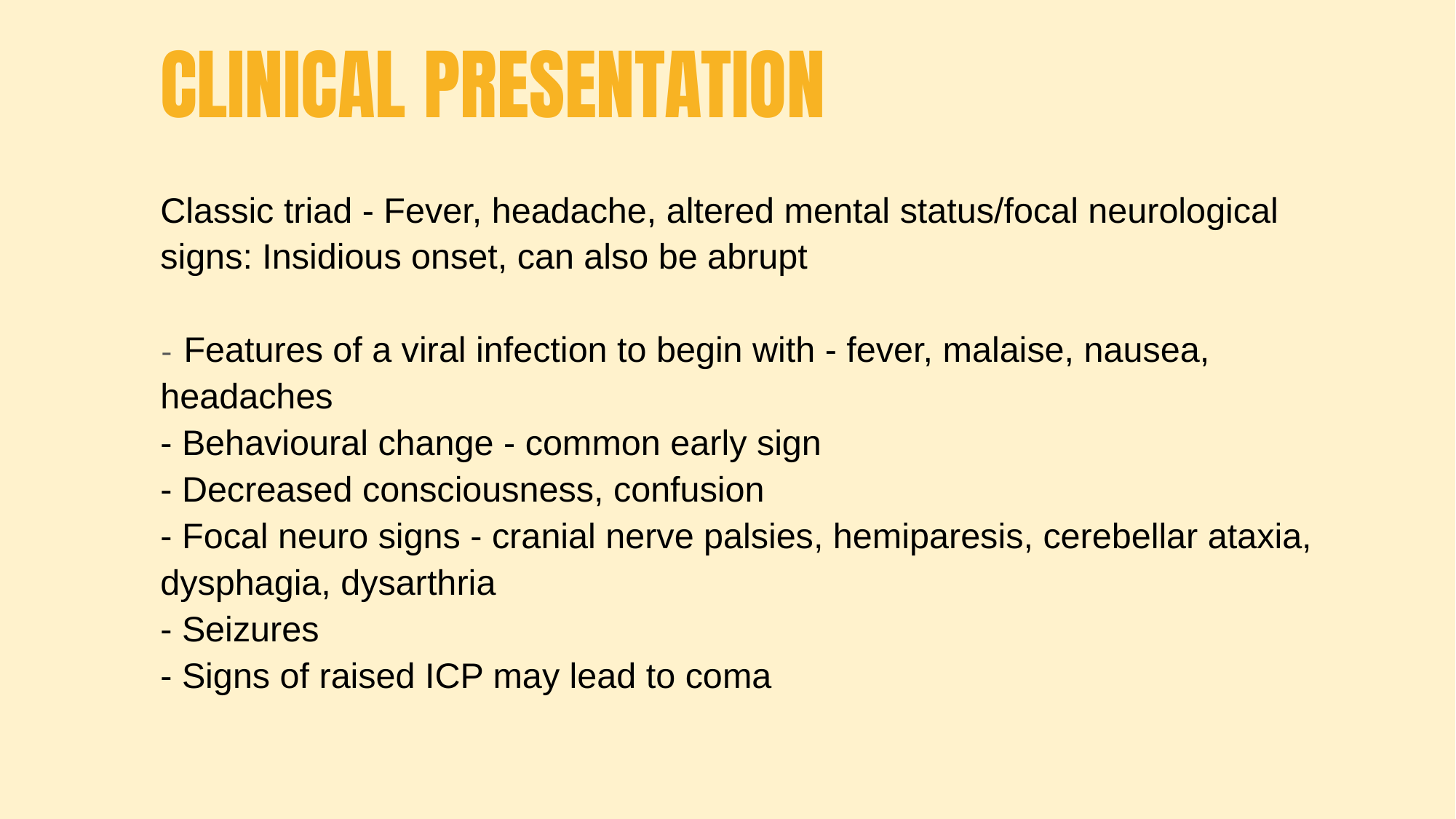

# CLINICAL PRESENTATION
Classic triad - Fever, headache, altered mental status/focal neurological signs: Insidious onset, can also be abrupt
- Features of a viral infection to begin with - fever, malaise, nausea, headaches
- Behavioural change - common early sign
- Decreased consciousness, confusion
- Focal neuro signs - cranial nerve palsies, hemiparesis, cerebellar ataxia, dysphagia, dysarthria
- Seizures
- Signs of raised ICP may lead to coma